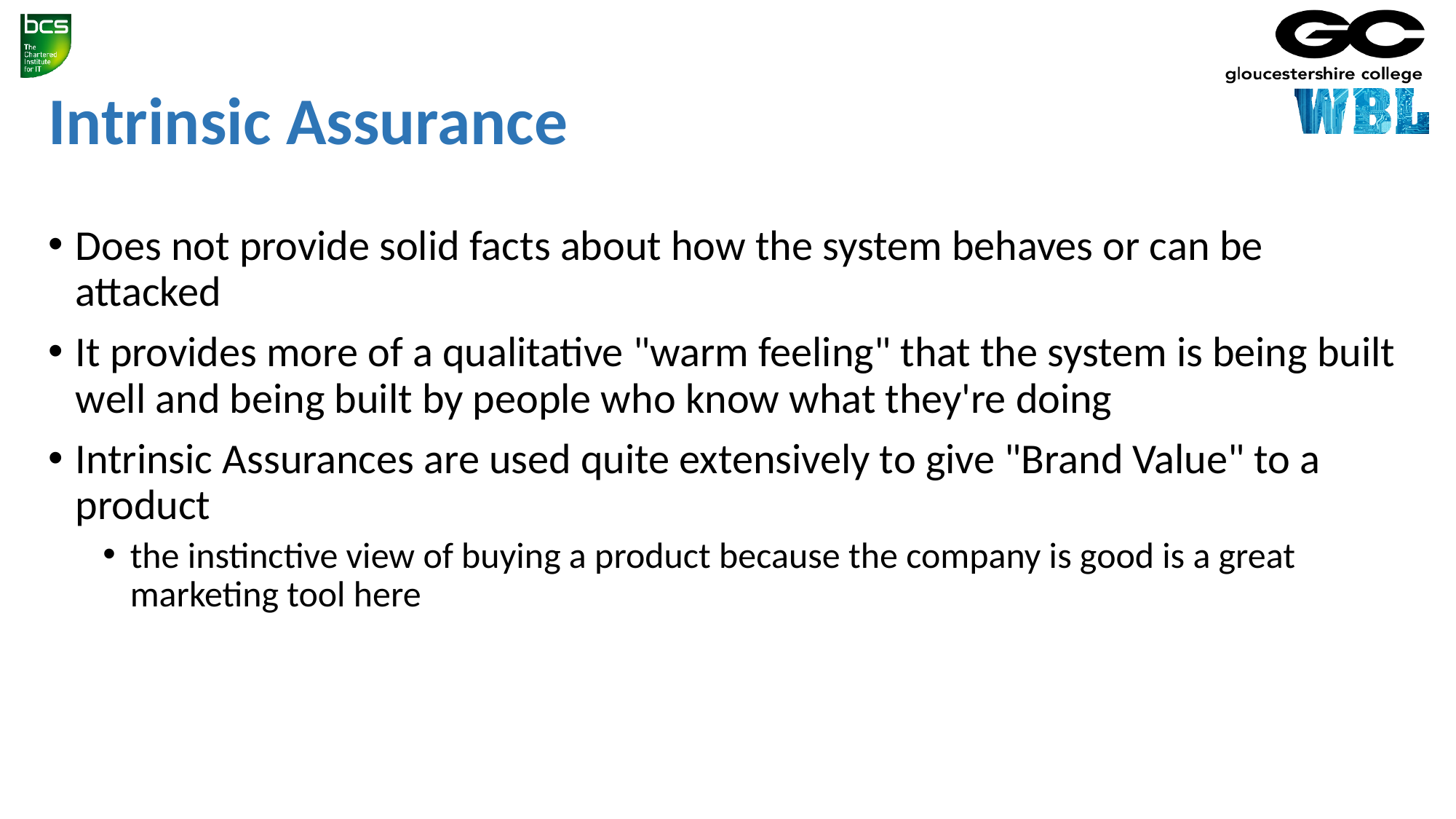

# Intrinsic Assurance
Does not provide solid facts about how the system behaves or can be attacked
It provides more of a qualitative "warm feeling" that the system is being built well and being built by people who know what they're doing
Intrinsic Assurances are used quite extensively to give "Brand Value" to a product
the instinctive view of buying a product because the company is good is a great marketing tool here